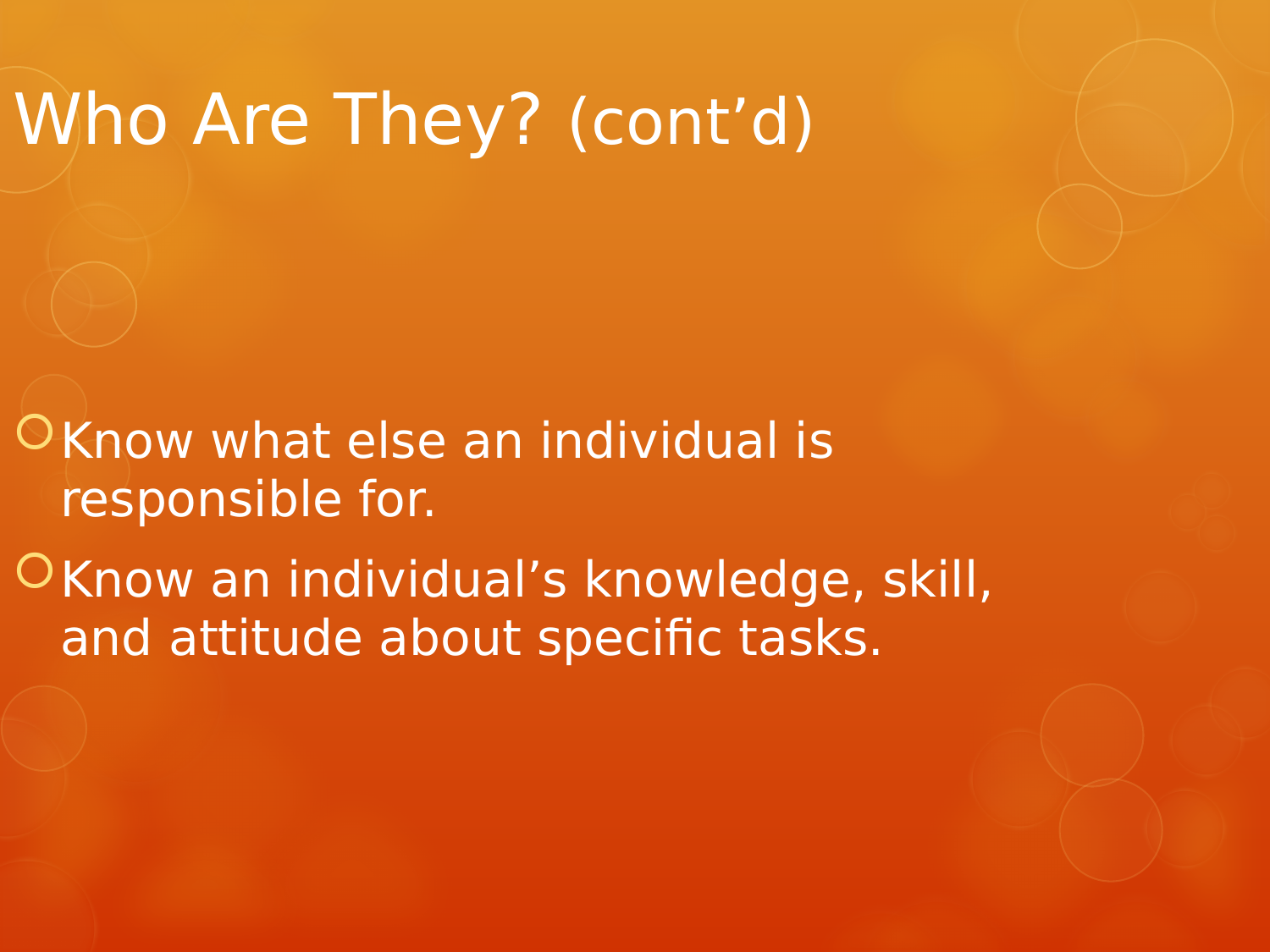

Who Are They? (cont’d)
Know what else an individual is responsible for.
Know an individual’s knowledge, skill, and attitude about specific tasks.